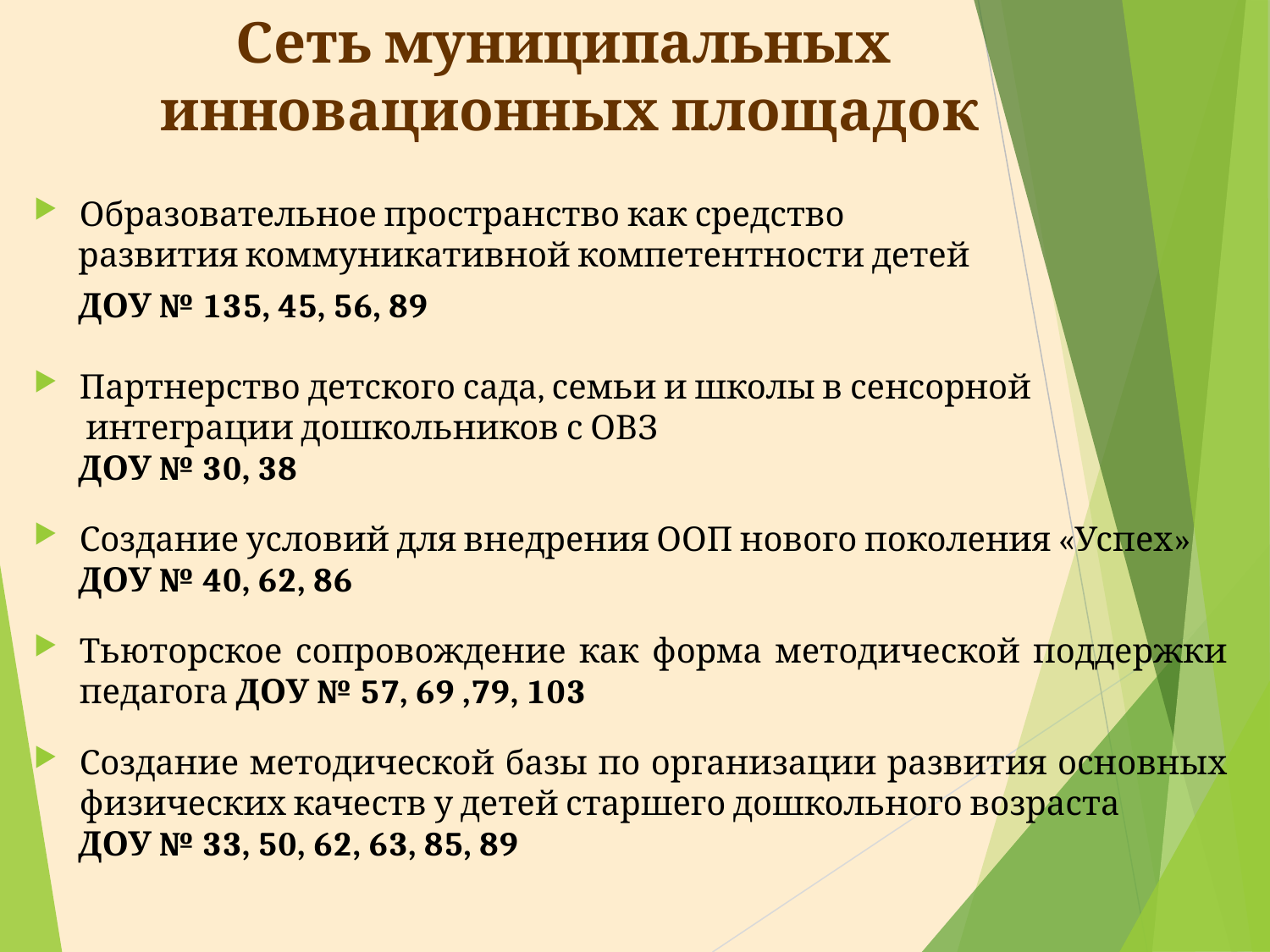

# Сеть муниципальных инновационных площадок
Образовательное пространство как средство
      развития коммуникативной компетентности детей
      ДОУ № 135, 45, 56, 89

Партнерство детского сада, семьи и школы в сенсорной
       интеграции дошкольников с ОВЗ
      ДОУ № 30, 38
Создание условий для внедрения ООП нового поколения «Успех»
      ДОУ № 40, 62, 86
Тьюторское сопровождение как форма методической поддержки педагога ДОУ № 57, 69 ,79, 103
Создание методической базы по организации развития основных физических качеств у детей старшего дошкольного возраста
      ДОУ № 33, 50, 62, 63, 85, 89